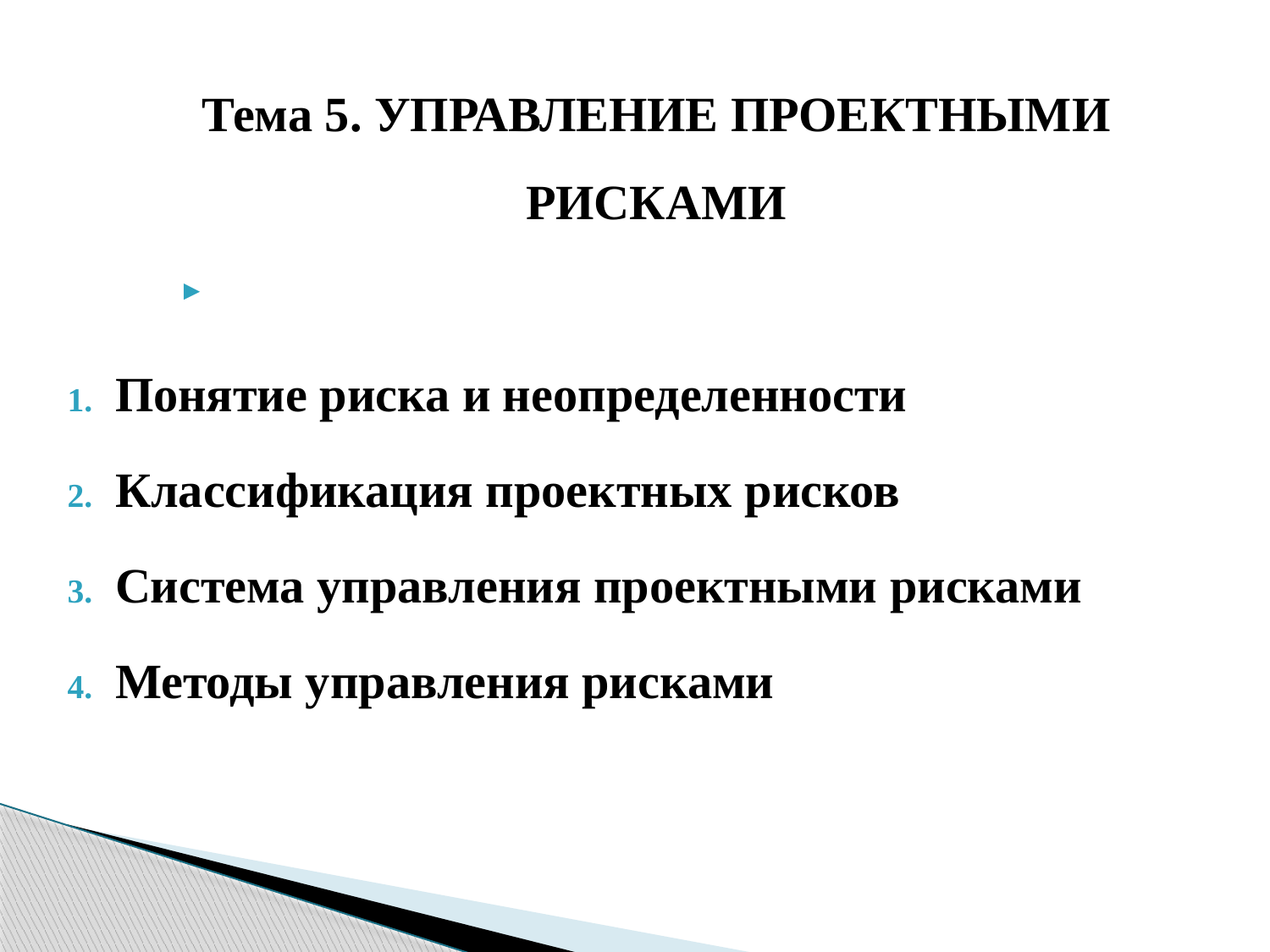

Тема 5. УПРАВЛЕНИЕ ПРОЕКТНЫМИ РИСКАМИ

Понятие риска и неопределенности
Классификация проектных рисков
Система управления проектными рисками
Методы управления рисками